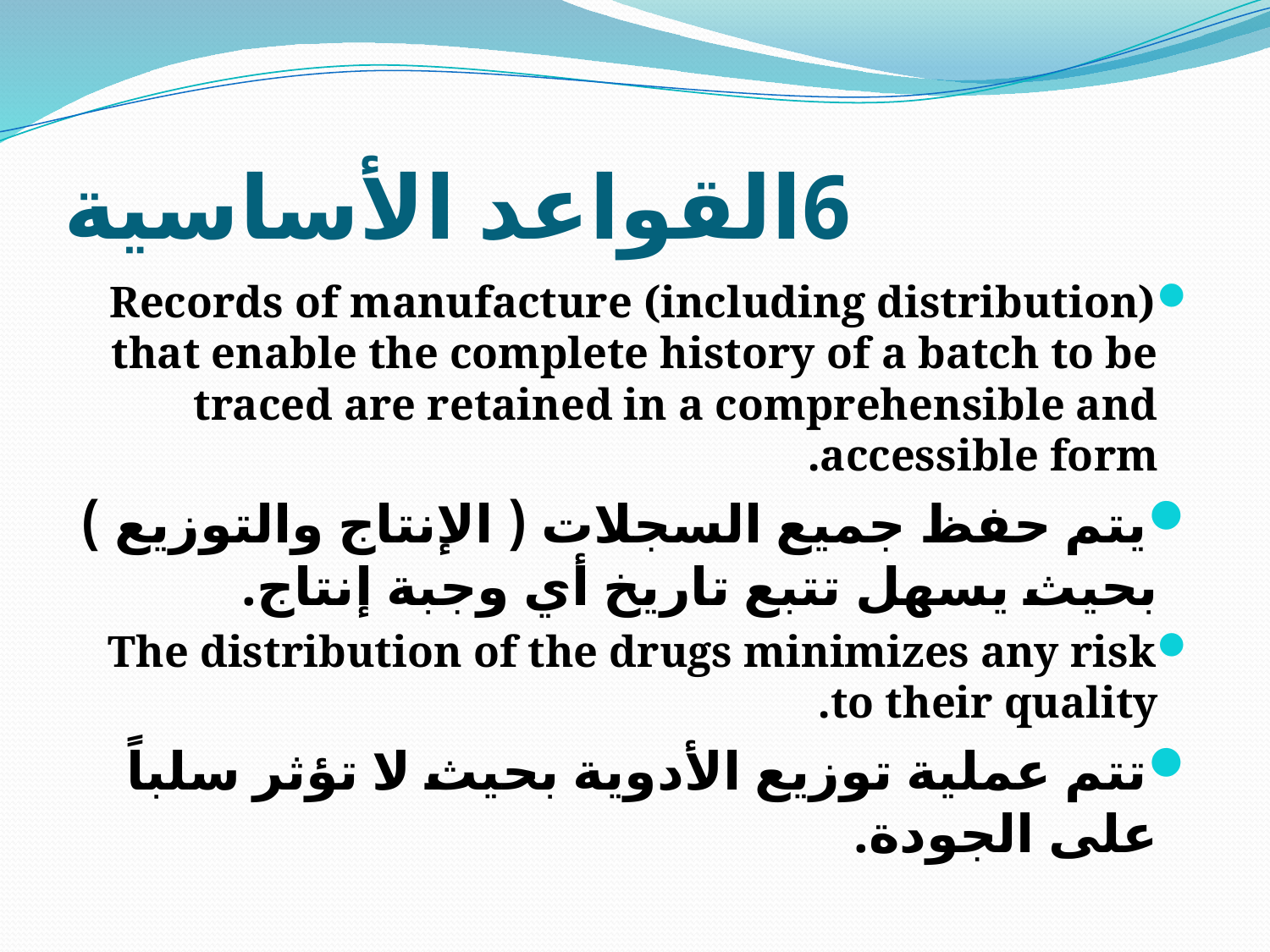

# 6القواعد الأساسية
Records of manufacture (including distribution) that enable the complete history of a batch to be traced are retained in a comprehensible and accessible form.
يتم حفظ جميع السجلات ( الإنتاج والتوزيع ) بحيث يسهل تتبع تاريخ أي وجبة إنتاج.
The distribution of the drugs minimizes any risk to their quality.
تتم عملية توزيع الأدوية بحيث لا تؤثر سلباً على الجودة.